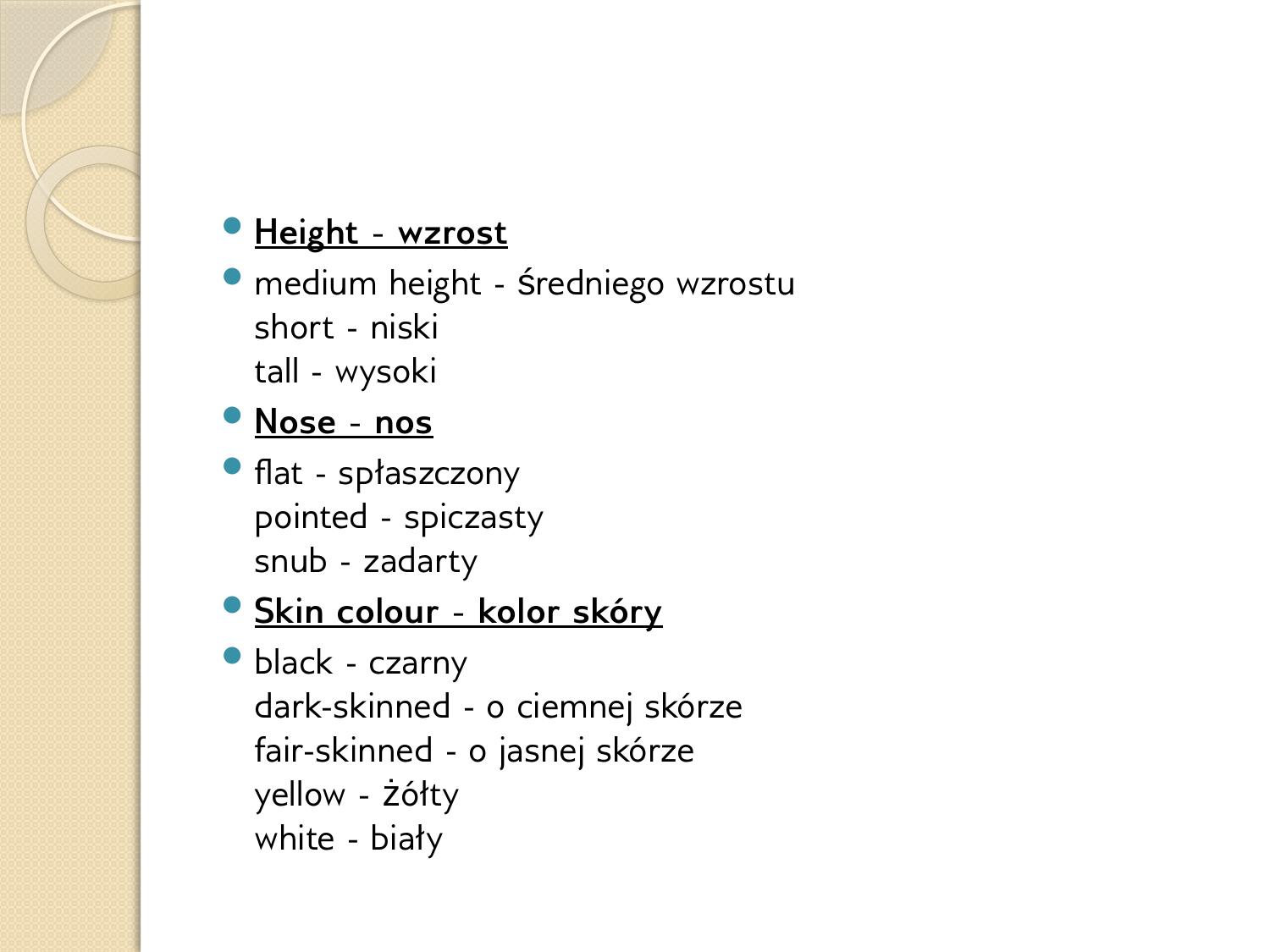

Height - wzrost
medium height - średniego wzrostu
short - niski 
tall - wysoki
Nose - nos
flat - spłaszczony
pointed - spiczasty
snub - zadarty
Skin colour - kolor skóry
black - czarny
dark-skinned - o ciemnej skórze
fair-skinned - o jasnej skórze
yellow - żółty
white - biały